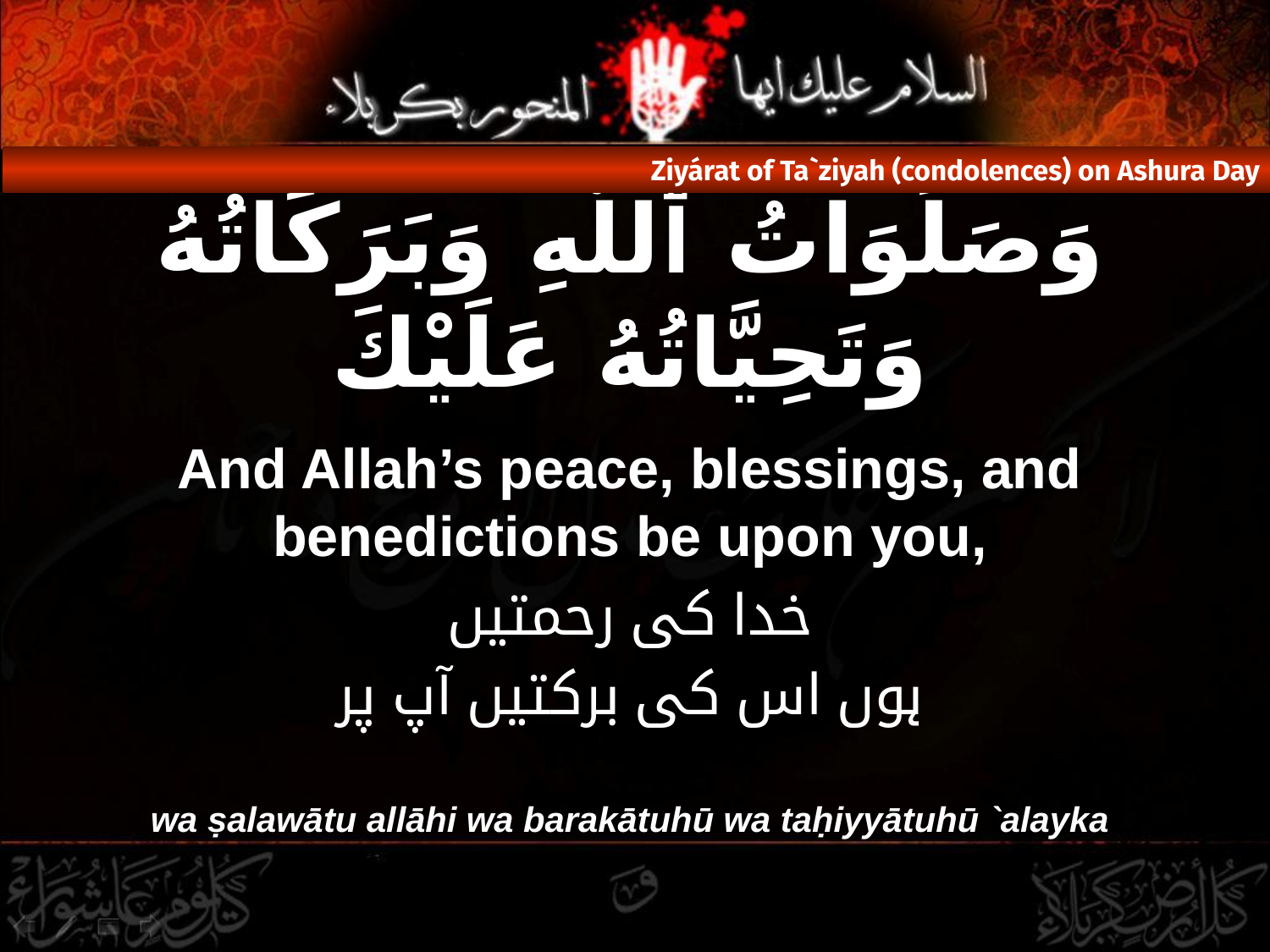

Ziyárat of Ta`ziyah (condolences) on Ashura Day
# وَصَلَوَاتُ ٱللَّهِ وَبَرَكَاتُهُ وَتَحِيَّاتُهُ عَلَيْكَ
And Allah’s peace, blessings, and benedictions be upon you,
خدا کی رحمتیں
ہوں اس کی برکتیں آپ پر

wa ṣalawātu allāhi wa barakātuhū wa taḥiyyātuhū `alayka